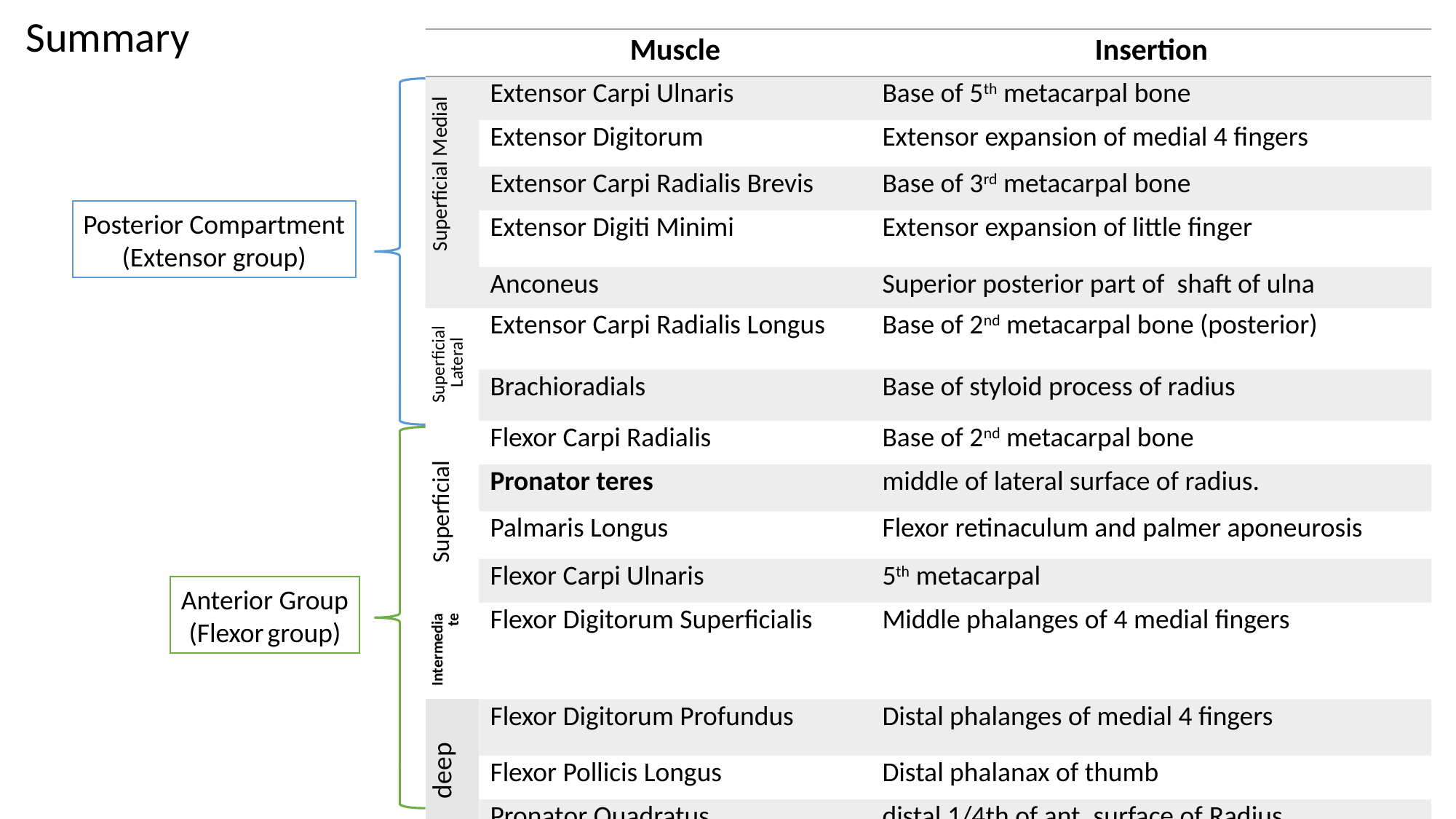

Summary
|  | Muscle | Insertion |
| --- | --- | --- |
| Superficial Medial | Extensor Carpi Ulnaris | Base of 5th metacarpal bone |
|  | Extensor Digitorum | Extensor expansion of medial 4 fingers |
|  | Extensor Carpi Radialis Brevis | Base of 3rd metacarpal bone |
|  | Extensor Digiti Minimi | Extensor expansion of little finger |
|  | Anconeus | Superior posterior part of shaft of ulna |
| Superficial Lateral | Extensor Carpi Radialis Longus | Base of 2nd metacarpal bone (posterior) |
|  | Brachioradials | Base of styloid process of radius |
| Superficial | Flexor Carpi Radialis | Base of 2nd metacarpal bone |
|  | Pronator teres | middle of lateral surface of radius. |
|  | Palmaris Longus | Flexor retinaculum and palmer aponeurosis |
|  | Flexor Carpi Ulnaris | 5th metacarpal |
| Intermediate | Flexor Digitorum Superficialis | Middle phalanges of 4 medial fingers |
| deep | Flexor Digitorum Profundus | Distal phalanges of medial 4 fingers |
|  | Flexor Pollicis Longus | Distal phalanax of thumb |
|  | Pronator Quadratus. | distal 1/4th of ant. surface of Radius |

Posterior Compartment
(Extensor group)

Anterior Group
(Flexor group)